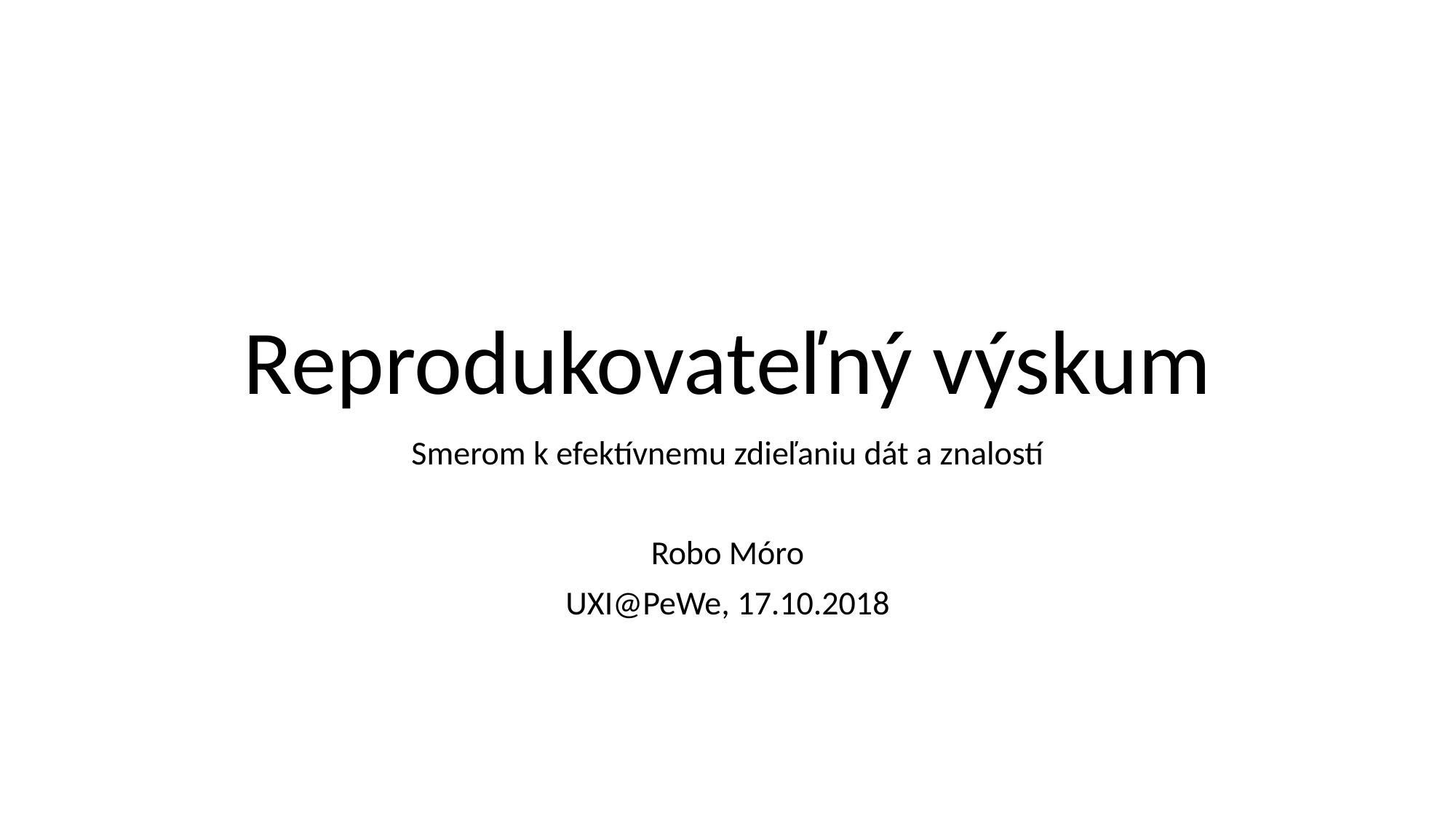

# Reprodukovateľný výskum
Smerom k efektívnemu zdieľaniu dát a znalostí

Robo Móro
UXI@PeWe, 17.10.2018